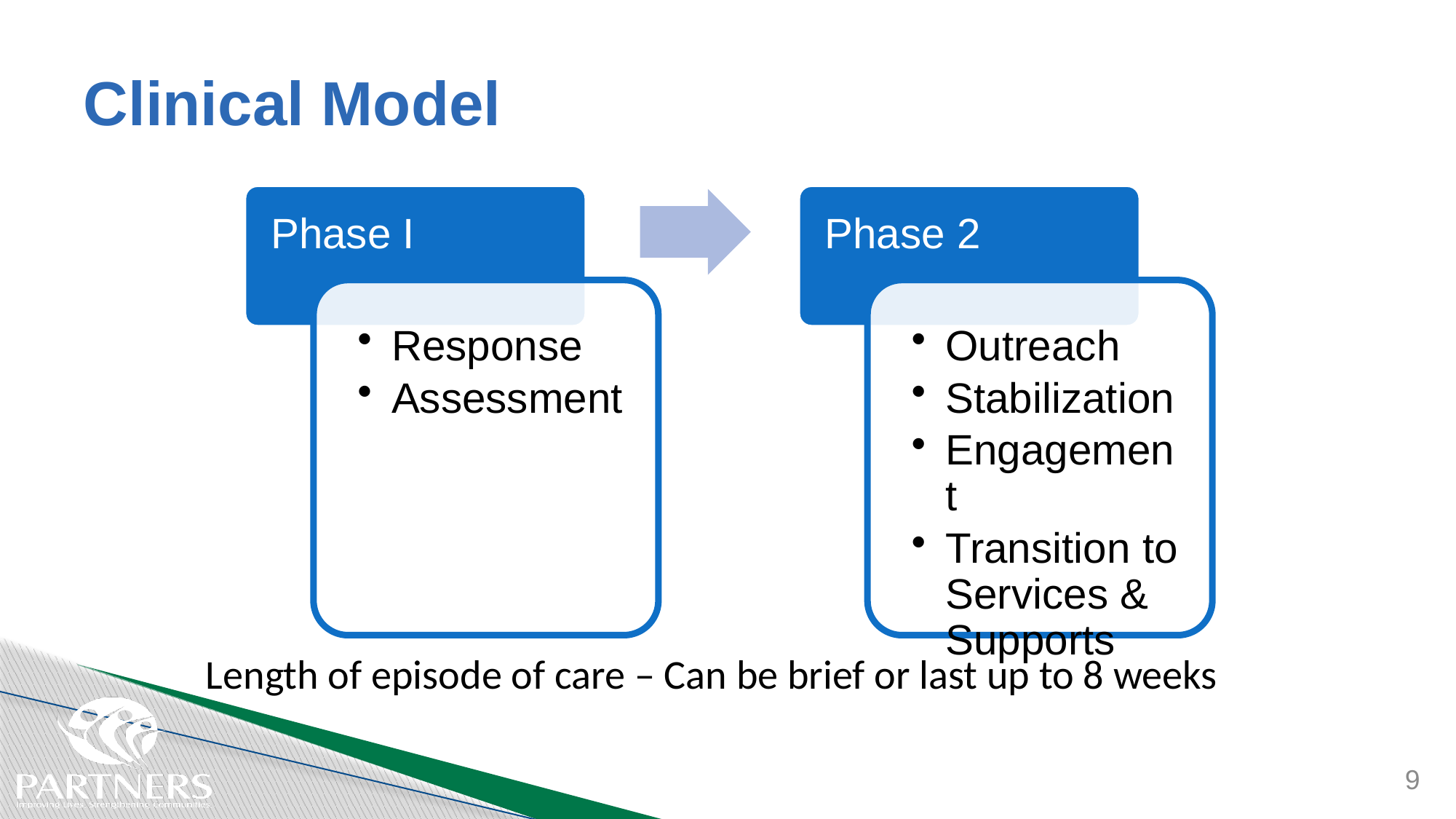

# Clinical Model
Phase I
Response
Assessment

Phase 2
Outreach
Stabilization
Engagement
Transition to Services & Supports

	Length of episode of care – Can be brief or last up to 8 weeks

9